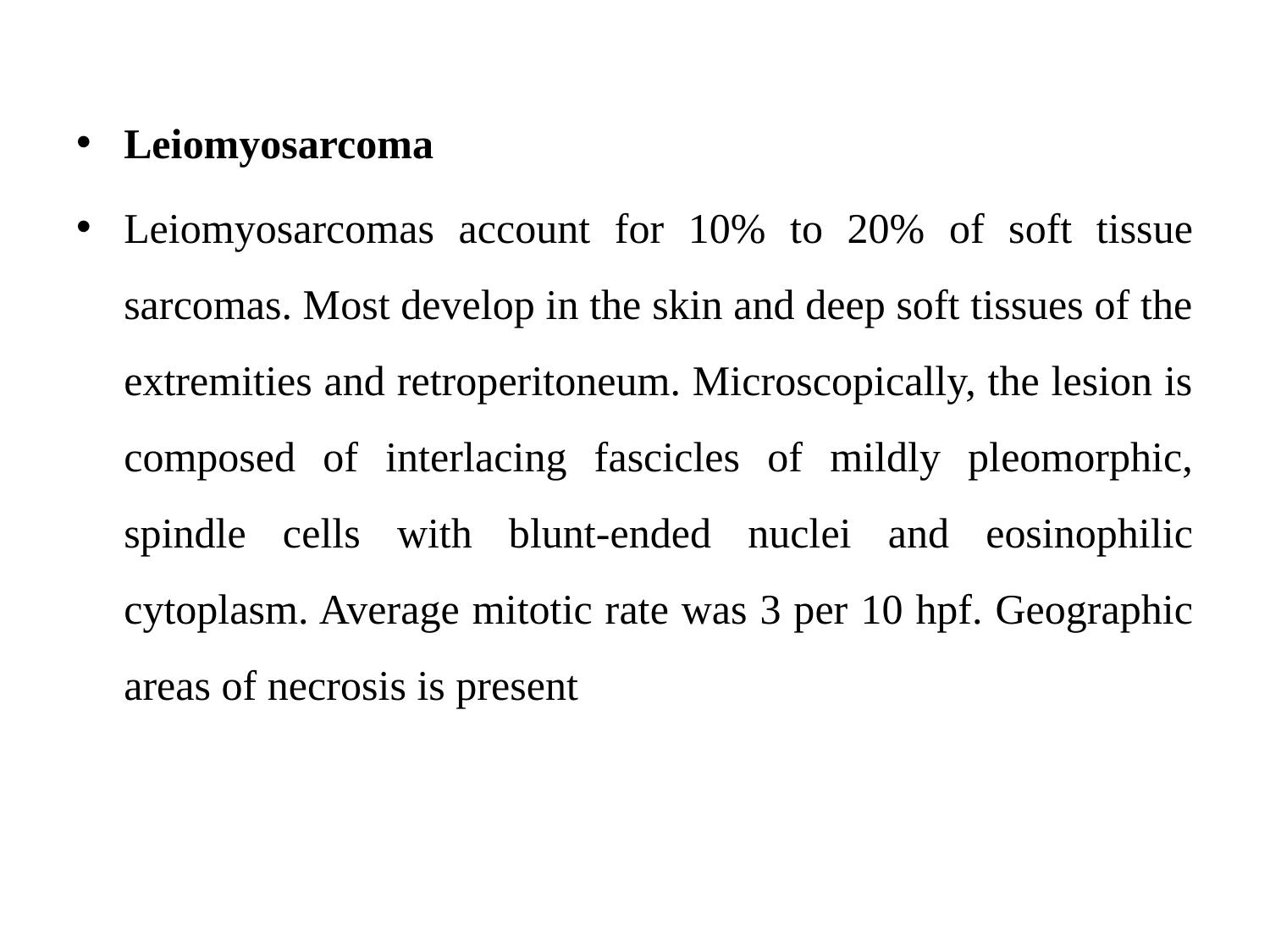

Leiomyosarcoma
Leiomyosarcomas account for 10% to 20% of soft tissue sarcomas. Most develop in the skin and deep soft tissues of the extremities and retroperitoneum. Microscopically, the lesion is composed of interlacing fascicles of mildly pleomorphic, spindle cells with blunt-ended nuclei and eosinophilic cytoplasm. Average mitotic rate was 3 per 10 hpf. Geographic areas of necrosis is present